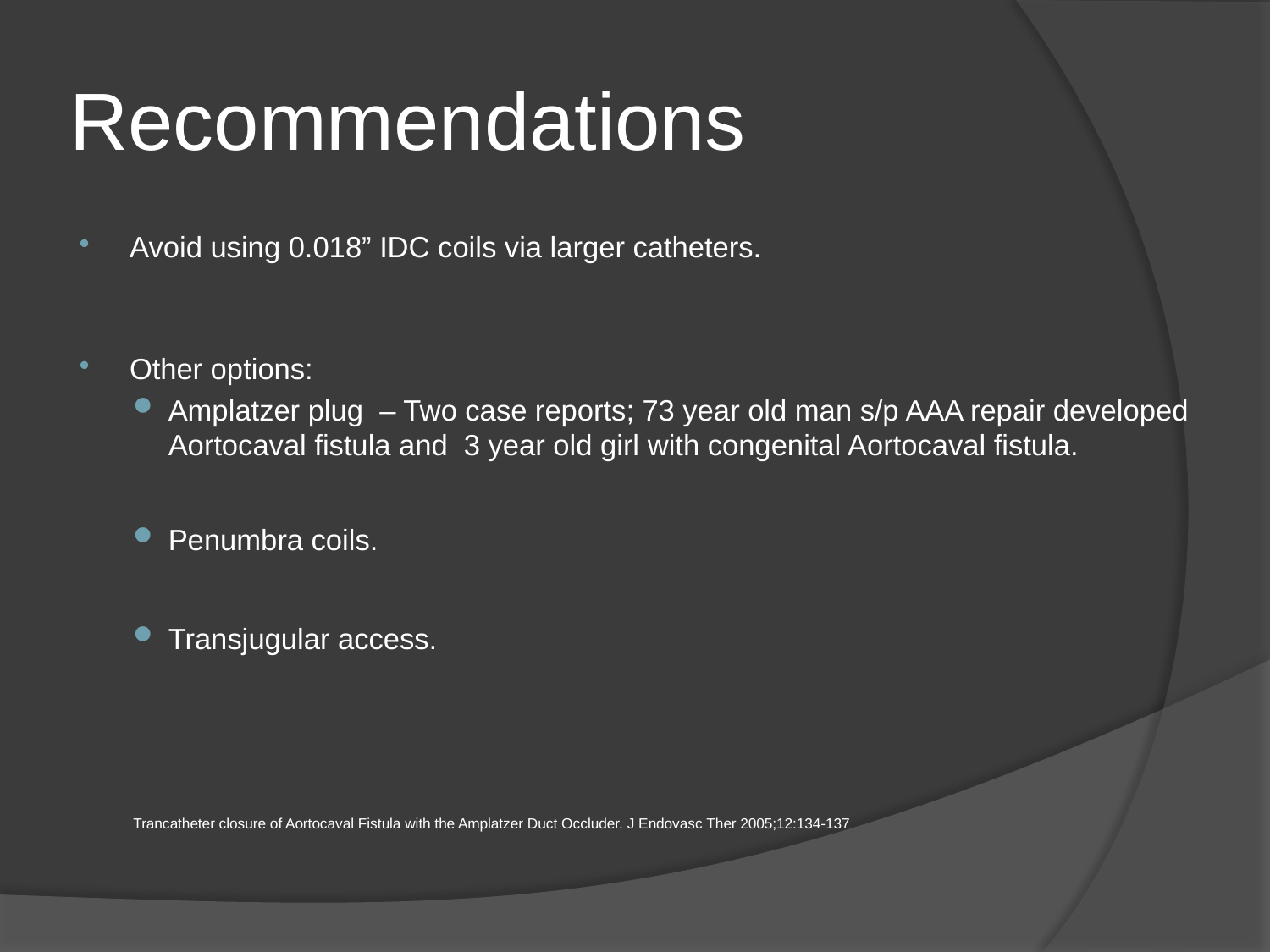

# Recommendations
Avoid using 0.018” IDC coils via larger catheters.

Other options:
Amplatzer plug  – Two case reports; 73 year old man s/p AAA repair developed Aortocaval fistula and  3 year old girl with congenital Aortocaval fistula.

Penumbra coils.

Transjugular access.

Trancatheter closure of Aortocaval Fistula with the Amplatzer Duct Occluder. J Endovasc Ther 2005;12:134-137